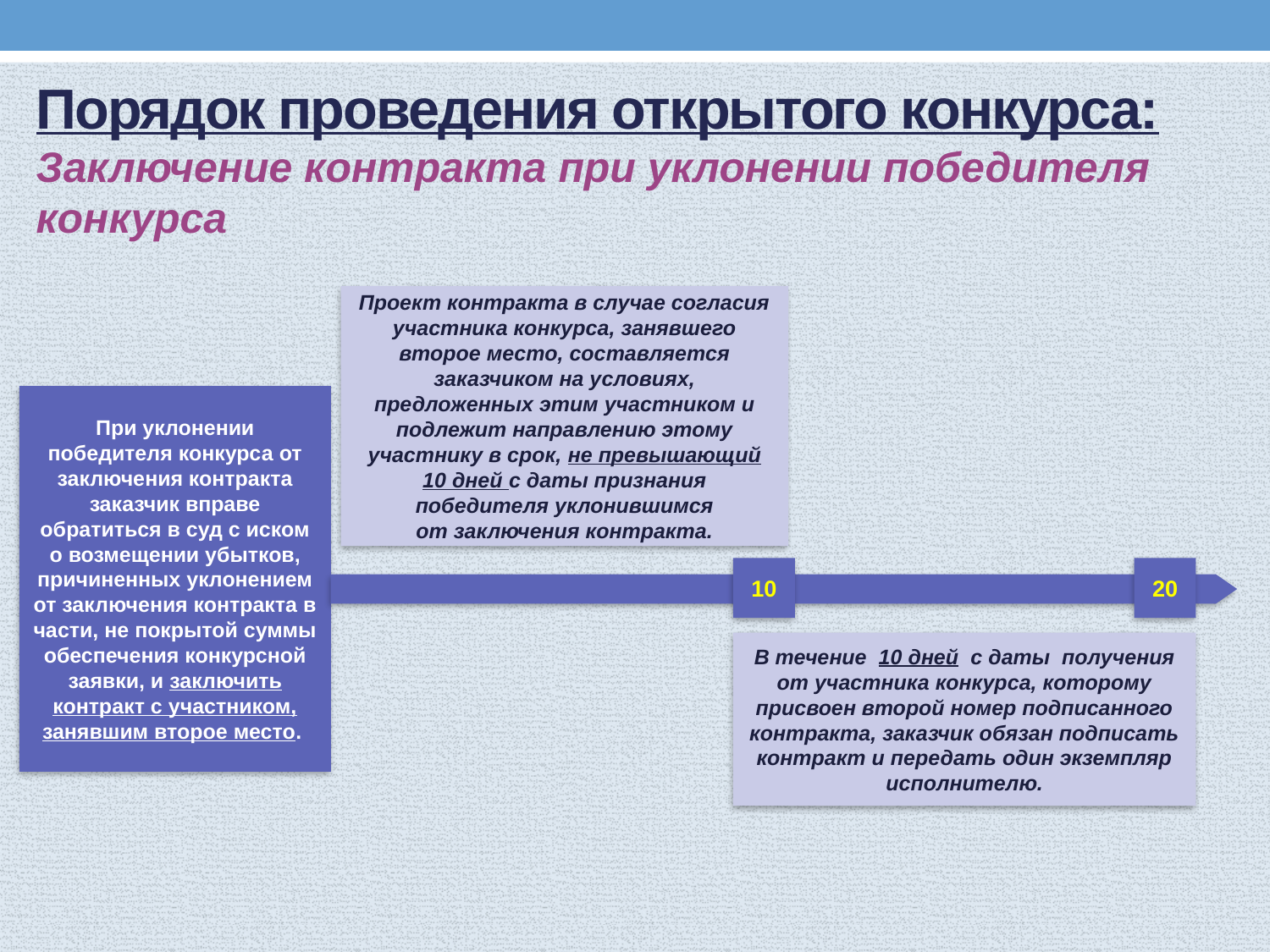

Порядок проведения открытого конкурса:
Заключение контракта при уклонении победителя конкурса
Проект контракта в случае согласия участника конкурса, занявшего второе место, составляется заказчиком на условиях, предложенных этим участником и подлежит направлению этому участнику в срок, не превышающий 10 дней с даты признания победителя уклонившимся
от заключения контракта.
При уклонении победителя конкурса от заключения контракта заказчик вправе обратиться в суд с иском о возмещении убытков, причиненных уклонением от заключения контракта в части, не покрытой суммы обеспечения конкурсной заявки, и заключить контракт с участником, занявшим второе место.
10
20

В течение  10 дней  с даты  получения от участника конкурса, которому присвоен второй номер подписанного контракта, заказчик обязан подписать контракт и передать один экземпляр исполнителю.